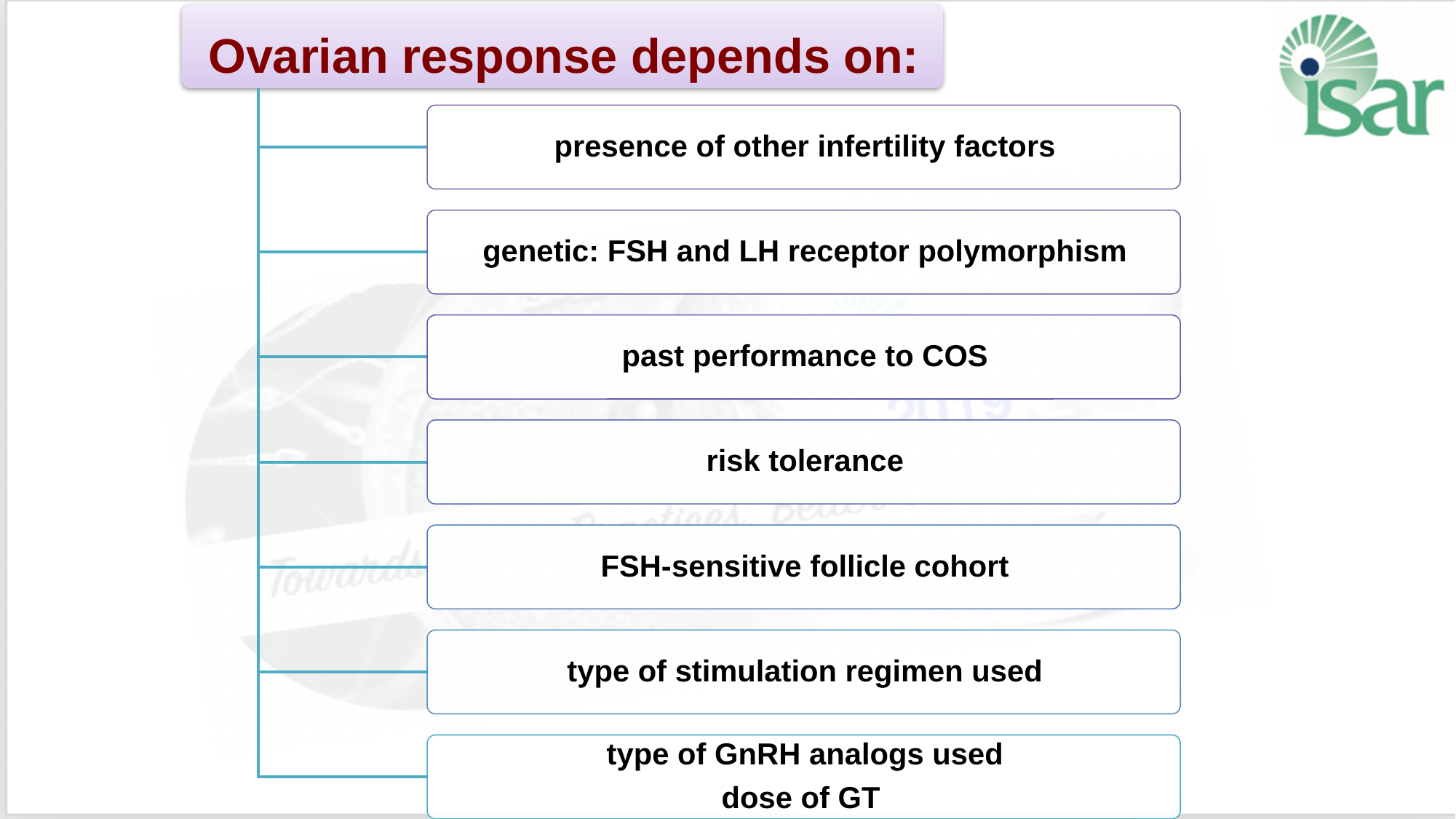

Ovarian response depends on:
presence of other infertility factors
genetic: FSH and LH receptor polymorphism
past performance to COS
risk tolerance
FSH-sensitive follicle cohort
type of stimulation regimen used
type of GnRH analogs used
dose of GT